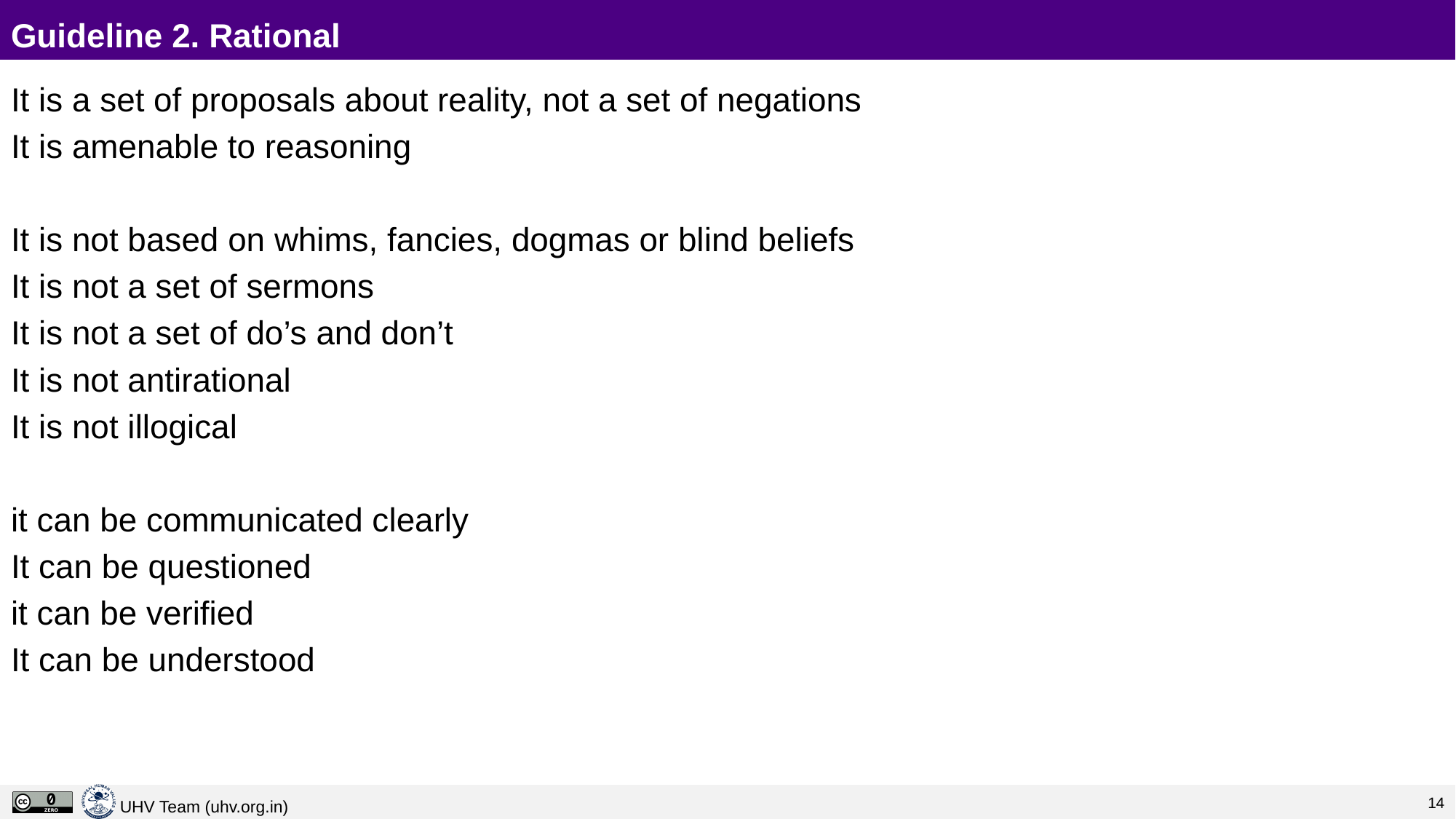

# Guideline 2. Rational
It is a set of proposals about reality, not a set of negations
It is amenable to reasoning

It is not based on whims, fancies, dogmas or blind beliefs
It is not a set of sermons
It is not a set of do’s and don’t
It is not antirational
It is not illogical

it can be communicated clearly
It can be questioned
it can be verified
It can be understood